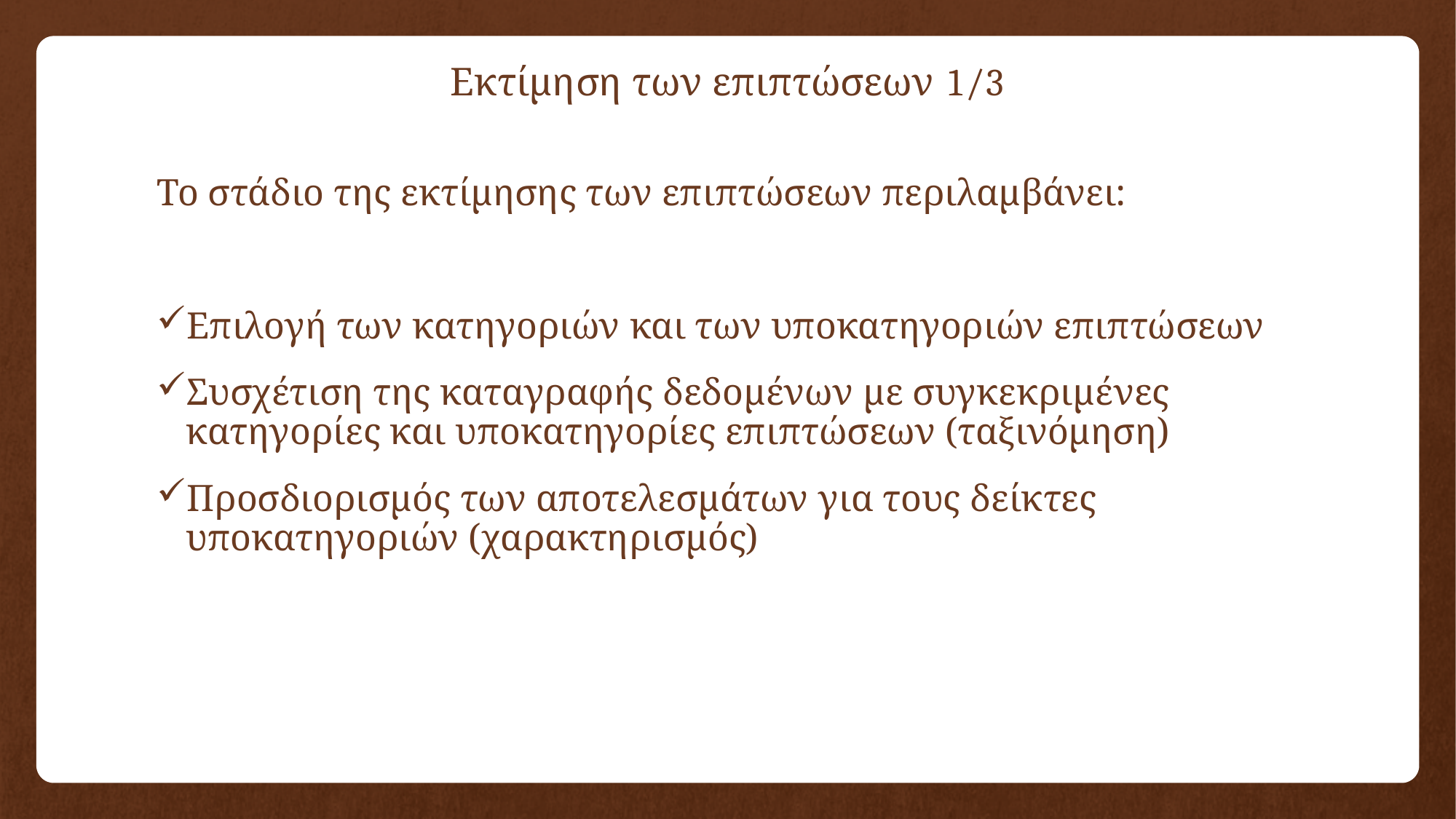

# Εκτίμηση των επιπτώσεων 1/3
Το στάδιο της εκτίμησης των επιπτώσεων περιλαμβάνει:

Επιλογή των κατηγοριών και των υποκατηγοριών επιπτώσεων
Συσχέτιση της καταγραφής δεδομένων με συγκεκριμένες κατηγορίες και υποκατηγορίες επιπτώσεων (ταξινόμηση)
Προσδιορισμός των αποτελεσμάτων για τους δείκτες υποκατηγοριών (χαρακτηρισμός)